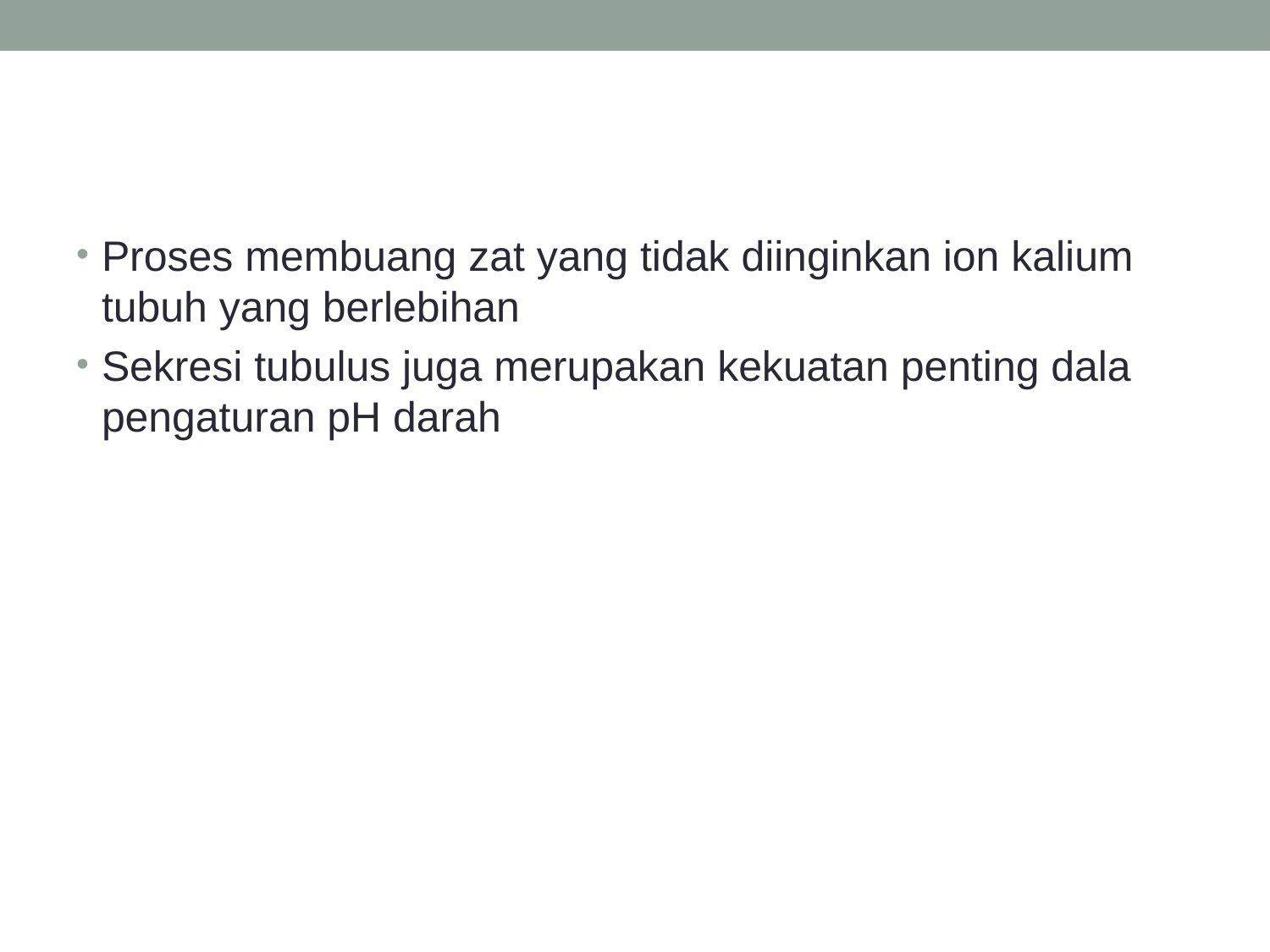

#
Proses membuang zat yang tidak diinginkan ion kalium tubuh yang berlebihan
Sekresi tubulus juga merupakan kekuatan penting dala pengaturan pH darah